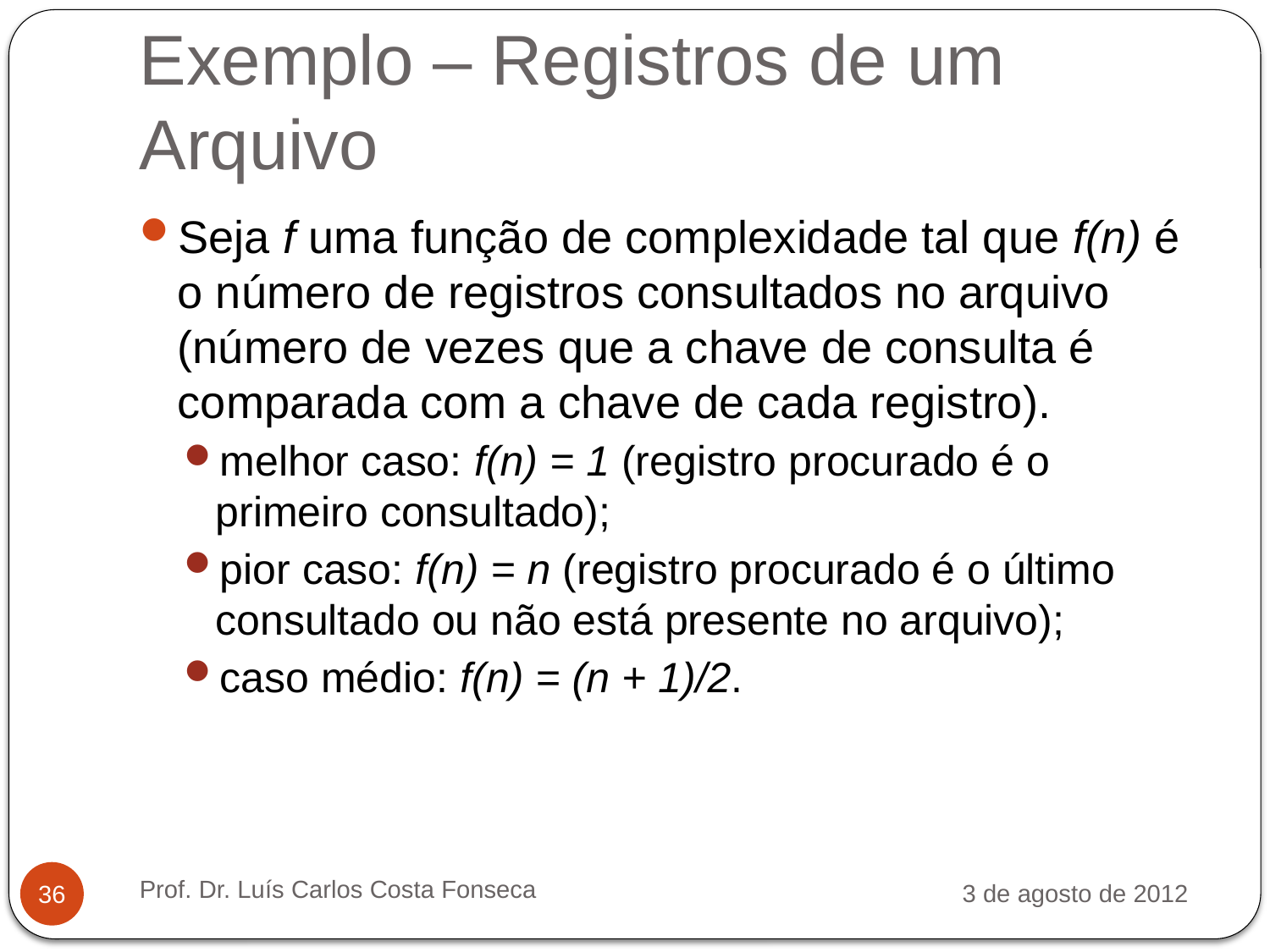

# Exemplo – Registros de um Arquivo
Seja f uma função de complexidade tal que f(n) é o número de registros consultados no arquivo (número de vezes que a chave de consulta é comparada com a chave de cada registro).
melhor caso: f(n) = 1 (registro procurado é o primeiro consultado);
pior caso: f(n) = n (registro procurado é o último consultado ou não está presente no arquivo);
caso médio: f(n) = (n + 1)/2.
Prof. Dr. Luís Carlos Costa Fonseca
3 de agosto de 2012
36